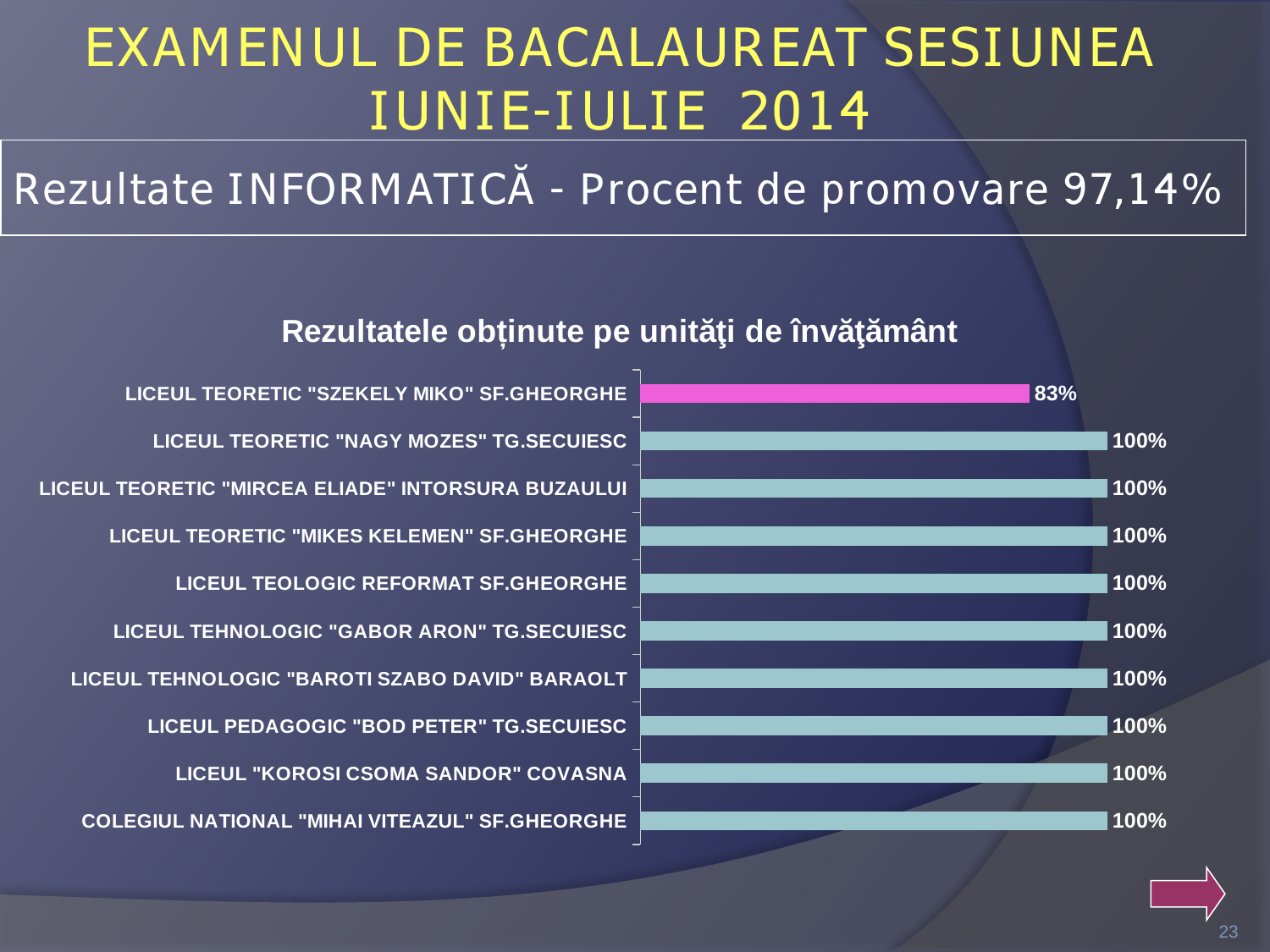

EXAMENUL DE BACALAUREAT SESIUNEA
IUNIE-IULIE  2014
Rezultate INFORMATICĂ - Procent de promovare 97,14%

### Chart: Rezultatele obținute pe unităţi de învăţământ

| Category | Procent promovare |
|---|---|
| COLEGIUL NATIONAL "MIHAI VITEAZUL" SF.GHEORGHE | 1.0 |
| LICEUL "KOROSI CSOMA SANDOR" COVASNA | 1.0 |
| LICEUL PEDAGOGIC "BOD PETER" TG.SECUIESC | 1.0 |
| LICEUL TEHNOLOGIC "BAROTI SZABO DAVID" BARAOLT | 1.0 |
| LICEUL TEHNOLOGIC "GABOR ARON" TG.SECUIESC | 1.0 |
| LICEUL TEOLOGIC REFORMAT SF.GHEORGHE | 1.0 |
| LICEUL TEORETIC "MIKES KELEMEN" SF.GHEORGHE | 1.0 |
| LICEUL TEORETIC "MIRCEA ELIADE" INTORSURA BUZAULUI | 1.0 |
| LICEUL TEORETIC "NAGY MOZES" TG.SECUIESC | 1.0 |
| LICEUL TEORETIC "SZEKELY MIKO" SF.GHEORGHE | 0.8333333333333334 |
23